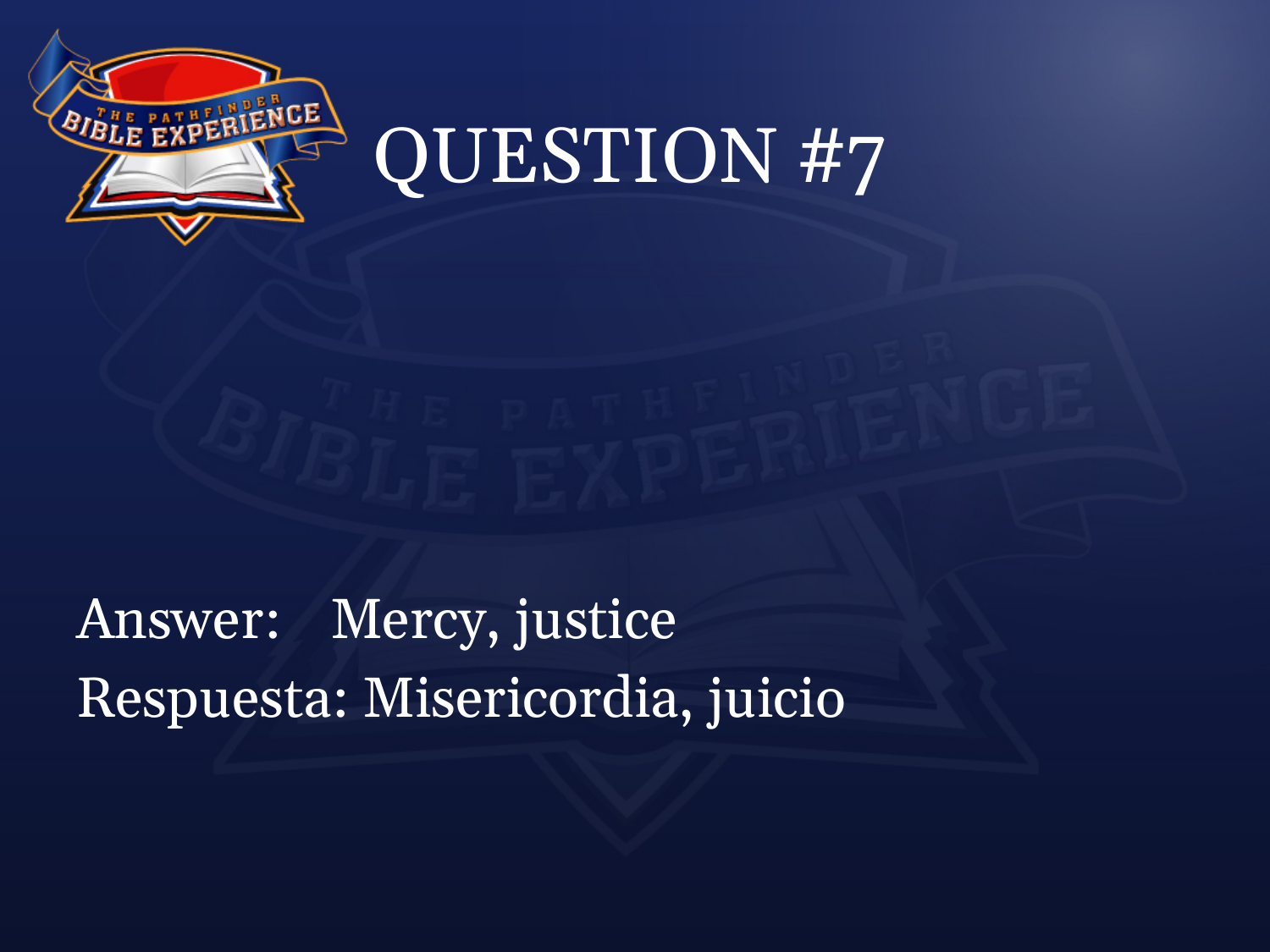

# QUESTION #7

Answer:	Mercy, justice
Respuesta: Misericordia, juicio